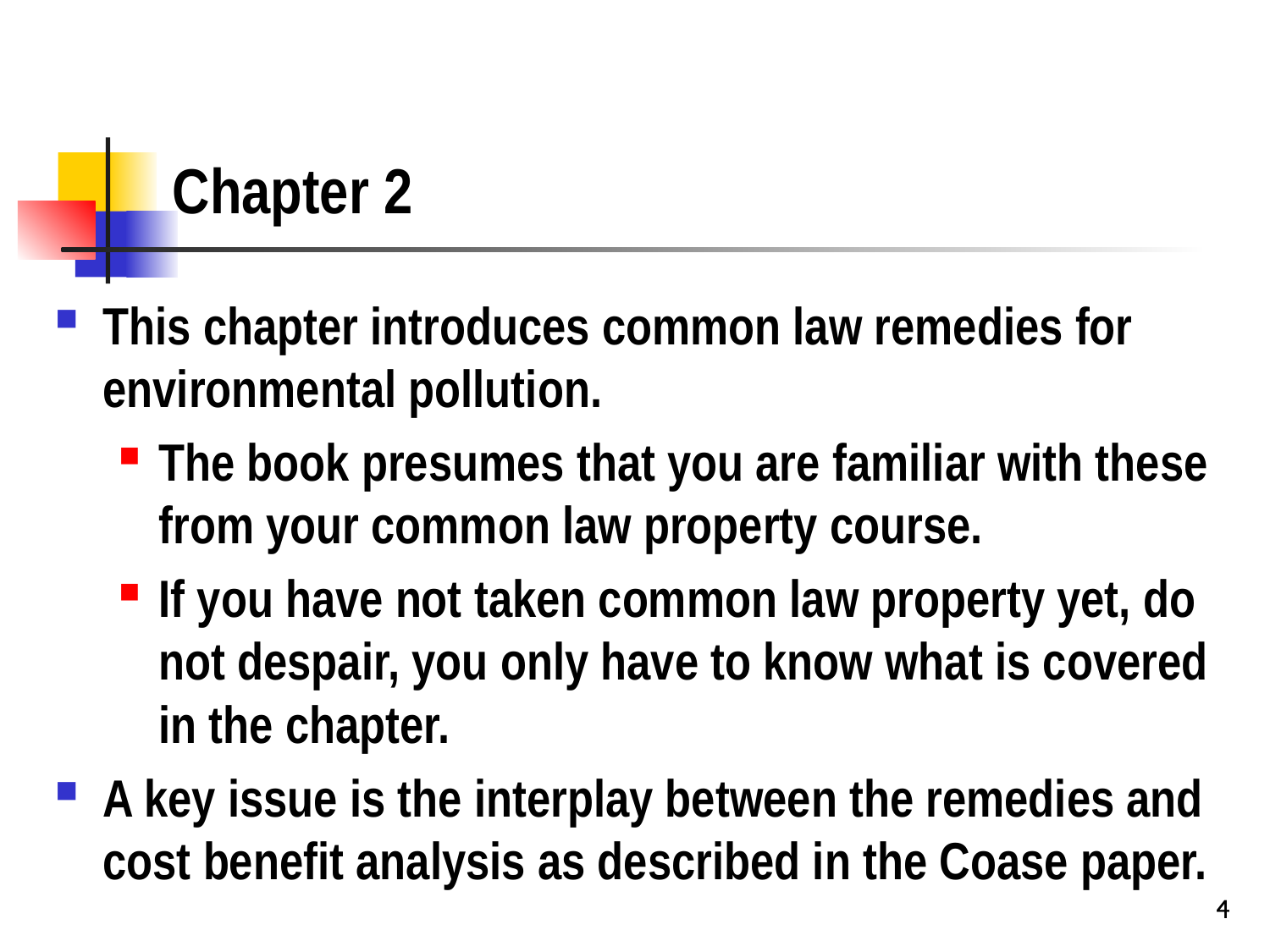

# Chapter 2
This chapter introduces common law remedies for environmental pollution.
The book presumes that you are familiar with these from your common law property course.
If you have not taken common law property yet, do not despair, you only have to know what is covered in the chapter.
A key issue is the interplay between the remedies and cost benefit analysis as described in the Coase paper.
4